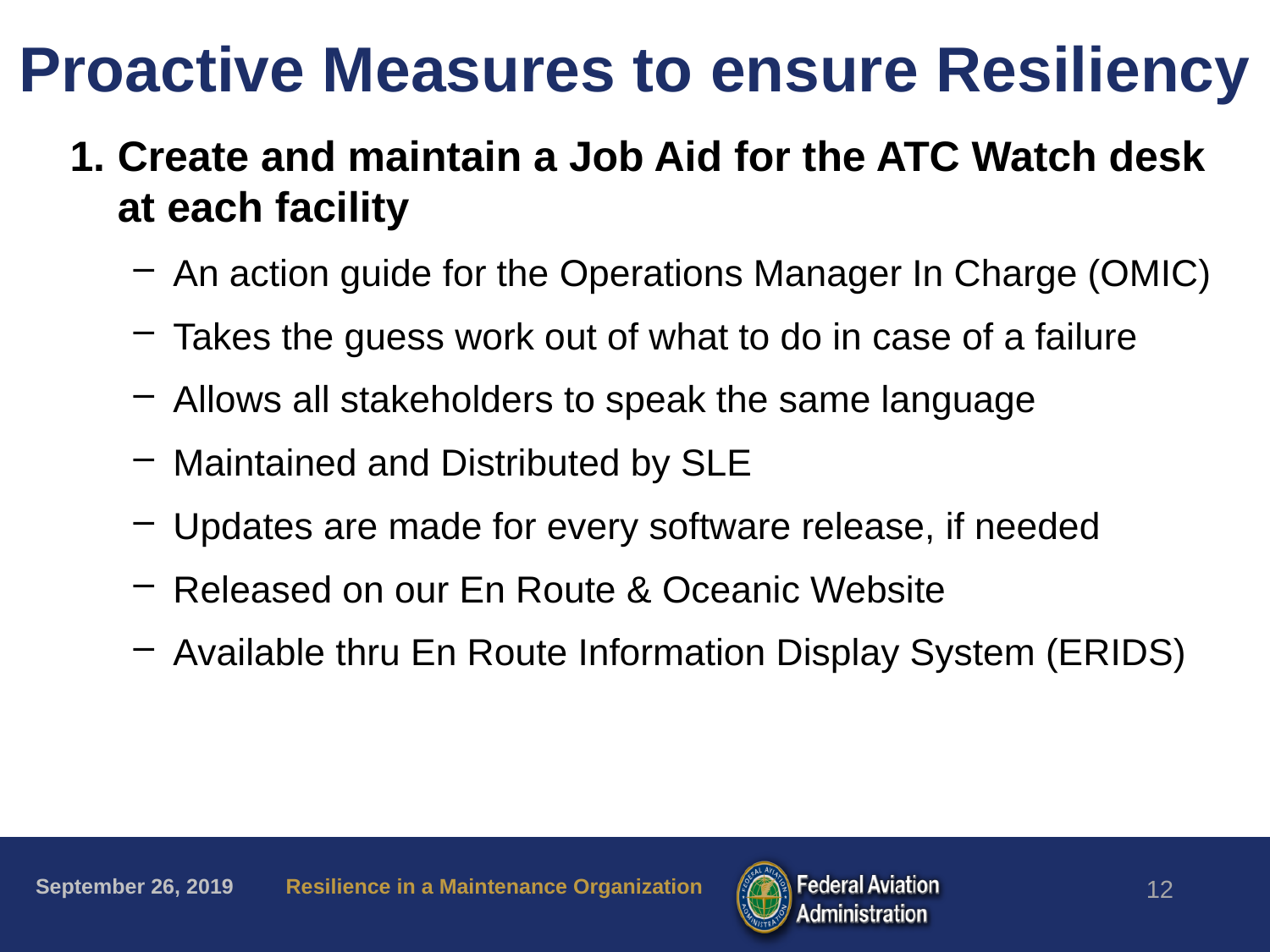

# Proactive Measures to ensure Resiliency
Create and maintain a Job Aid for the ATC Watch desk at each facility
An action guide for the Operations Manager In Charge (OMIC)
Takes the guess work out of what to do in case of a failure
Allows all stakeholders to speak the same language
Maintained and Distributed by SLE
Updates are made for every software release, if needed
Released on our En Route & Oceanic Website
Available thru En Route Information Display System (ERIDS)

12